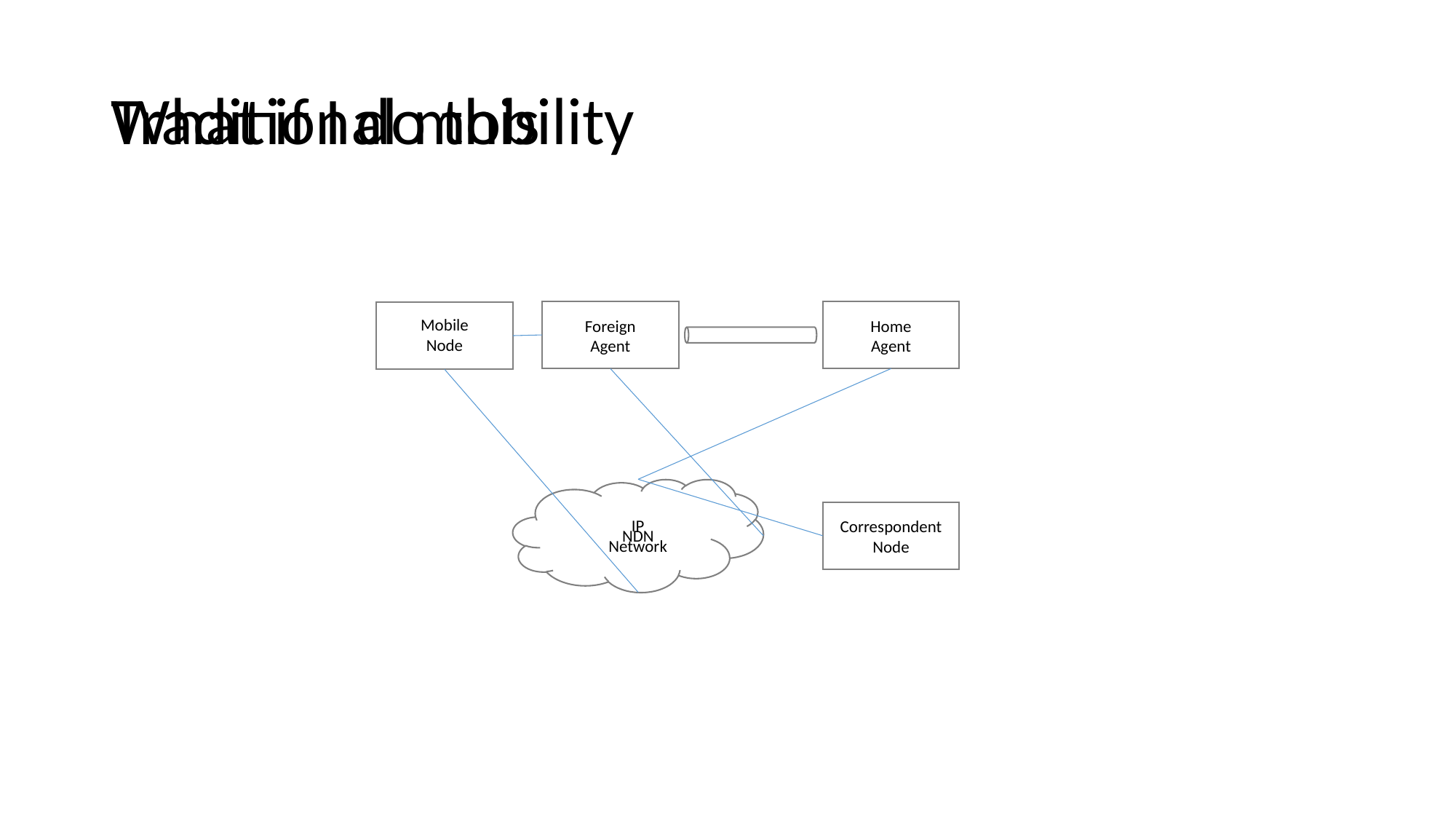

What if I do this
# Traditional mobility

Mobile Node
Home Agent
Foreign Agent

IP Network
Correspondent
Node
NDN